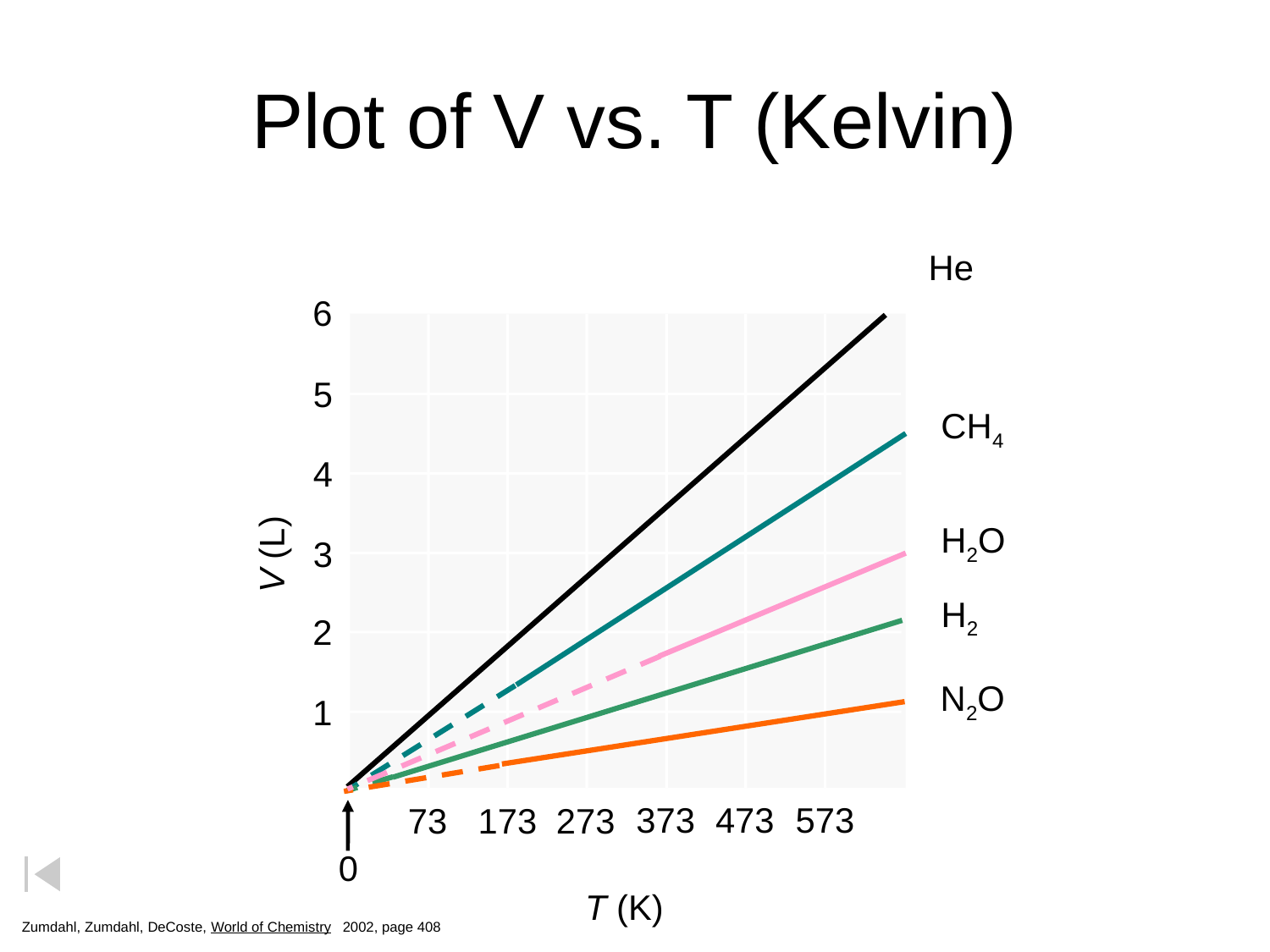

# Plot of V vs. T (Kelvin)
He
6

5

CH4

4

H2O
3
V (L)

H2
2

N2O
1

373
473
573
73
173
273

0

T (K)
Zumdahl, Zumdahl, DeCoste, World of Chemistry  2002, page 408